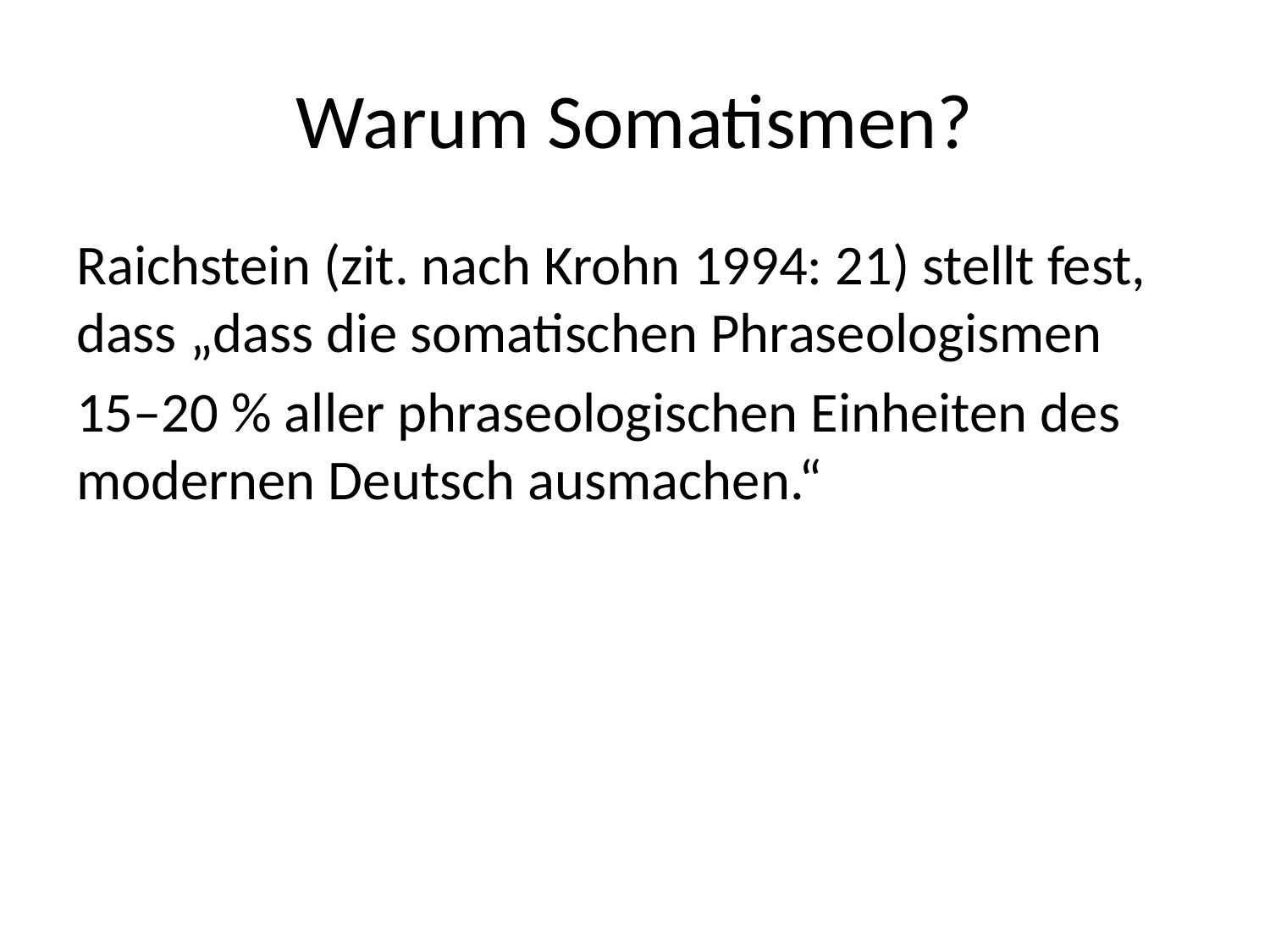

# Warum Somatismen?
Raichstein (zit. nach Krohn 1994: 21) stellt fest, dass „dass die somatischen Phraseologismen
15–20 % aller phraseologischen Einheiten des modernen Deutsch ausmachen.“